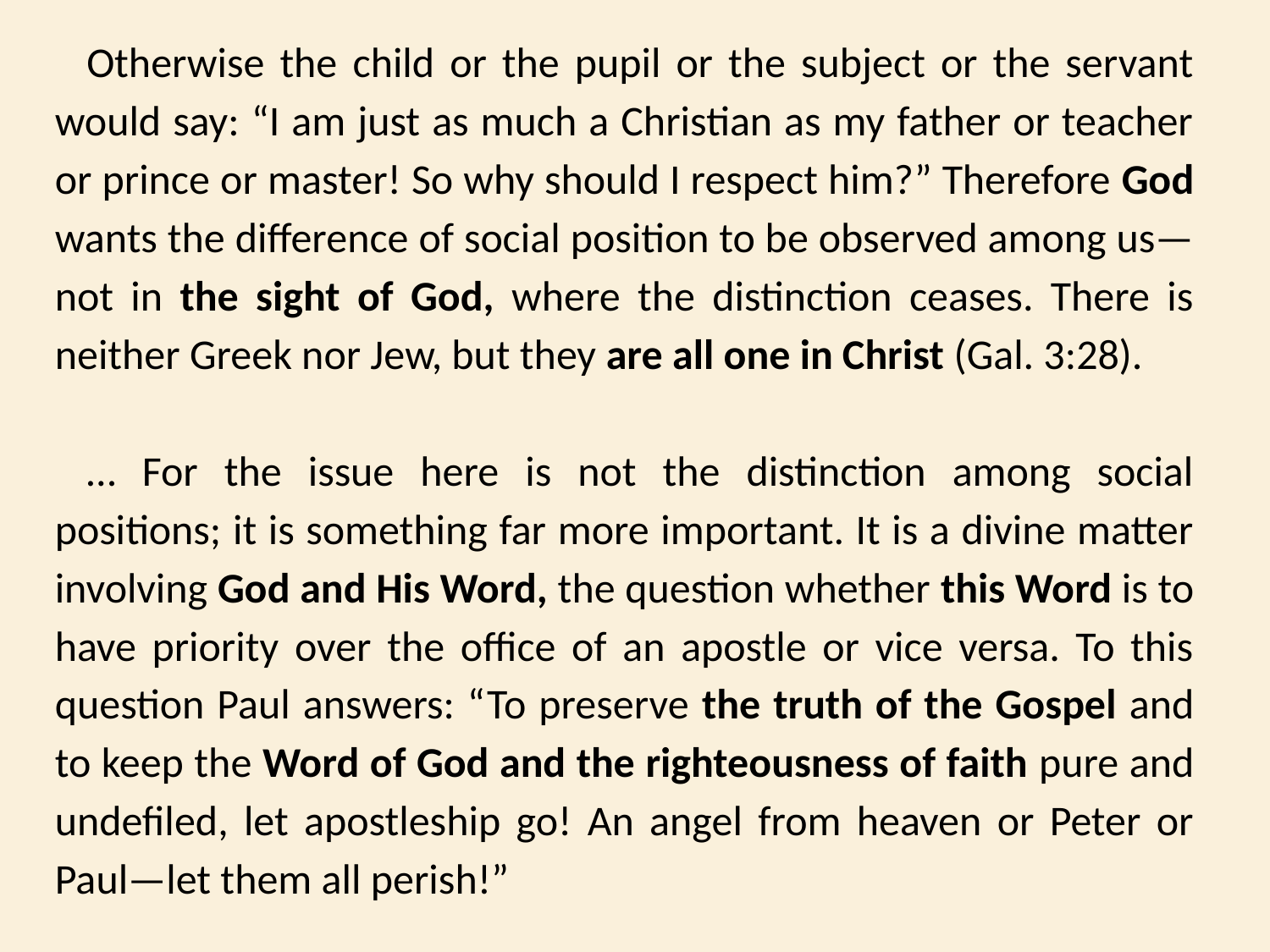

Otherwise the child or the pupil or the subject or the servant would say: “I am just as much a Christian as my father or teacher or prince or master! So why should I respect him?” Therefore God wants the difference of social position to be observed among us—not in the sight of God, where the distinction ceases. There is neither Greek nor Jew, but they are all one in Christ (Gal. 3:28).

… For the issue here is not the distinction among social positions; it is something far more important. It is a divine matter involving God and His Word, the question whether this Word is to have priority over the office of an apostle or vice versa. To this question Paul answers: “To preserve the truth of the Gospel and to keep the Word of God and the righteousness of faith pure and undefiled, let apostleship go! An angel from heaven or Peter or Paul—let them all perish!”